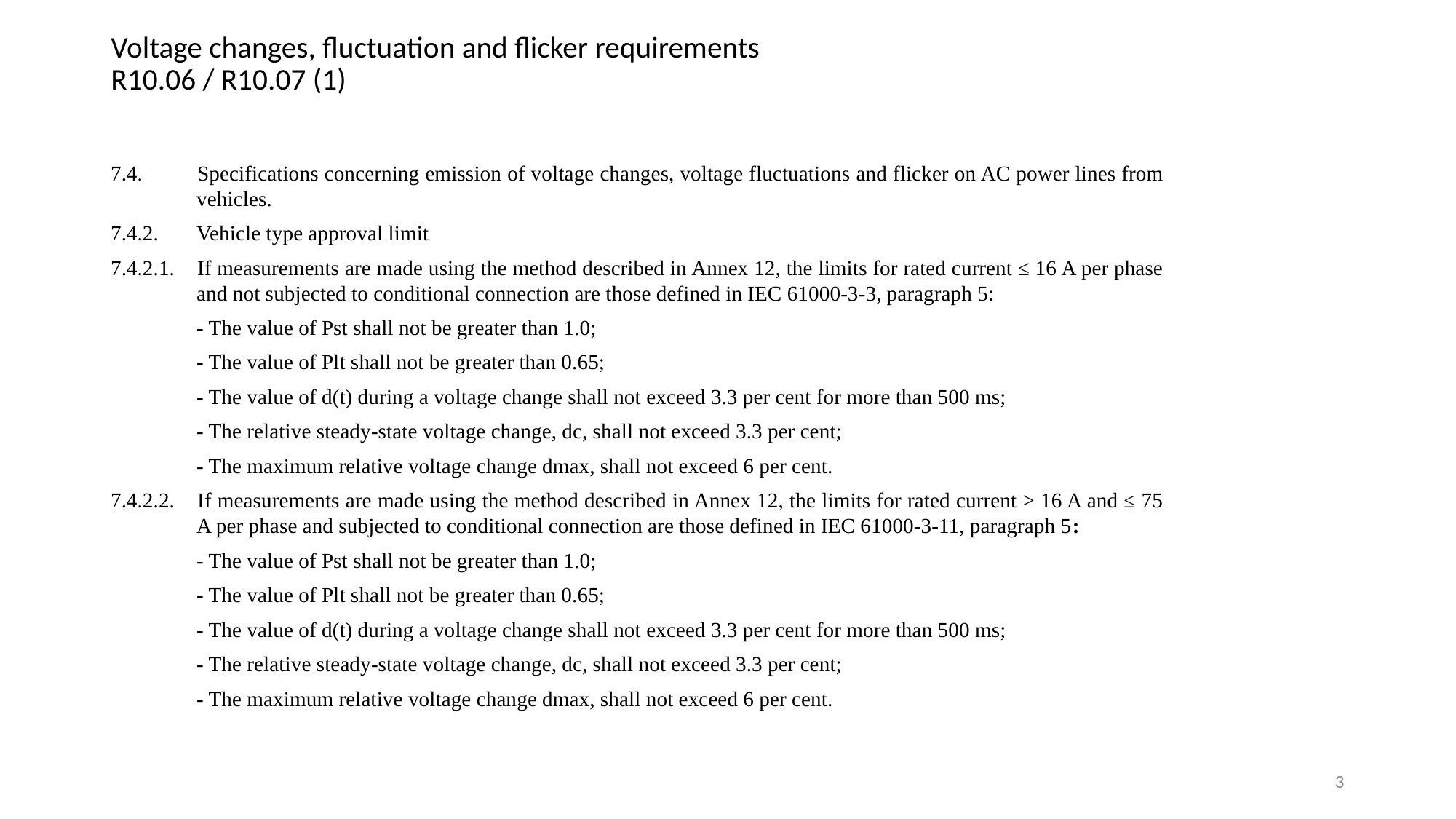

# Voltage changes, fluctuation and flicker requirements R10.06 / R10.07 (1)
7.4. 	Specifications concerning emission of voltage changes, voltage fluctuations and flicker on AC power lines from vehicles.
7.4.2. 	Vehicle type approval limit
7.4.2.1. 	If measurements are made using the method described in Annex 12, the limits for rated current ≤ 16 A per phase and not subjected to conditional connection are those defined in IEC 61000-3-3, paragraph 5:
	- The value of Pst shall not be greater than 1.0;
	- The value of Plt shall not be greater than 0.65;
	- The value of d(t) during a voltage change shall not exceed 3.3 per cent for more than 500 ms;
	- The relative steady-state voltage change, dc, shall not exceed 3.3 per cent;
	- The maximum relative voltage change dmax, shall not exceed 6 per cent.
7.4.2.2. 	If measurements are made using the method described in Annex 12, the limits for rated current > 16 A and ≤ 75 A per phase and subjected to conditional connection are those defined in IEC 61000-3-11, paragraph 5:
	- The value of Pst shall not be greater than 1.0;
	- The value of Plt shall not be greater than 0.65;
	- The value of d(t) during a voltage change shall not exceed 3.3 per cent for more than 500 ms;
	- The relative steady-state voltage change, dc, shall not exceed 3.3 per cent;
	- The maximum relative voltage change dmax, shall not exceed 6 per cent.
3